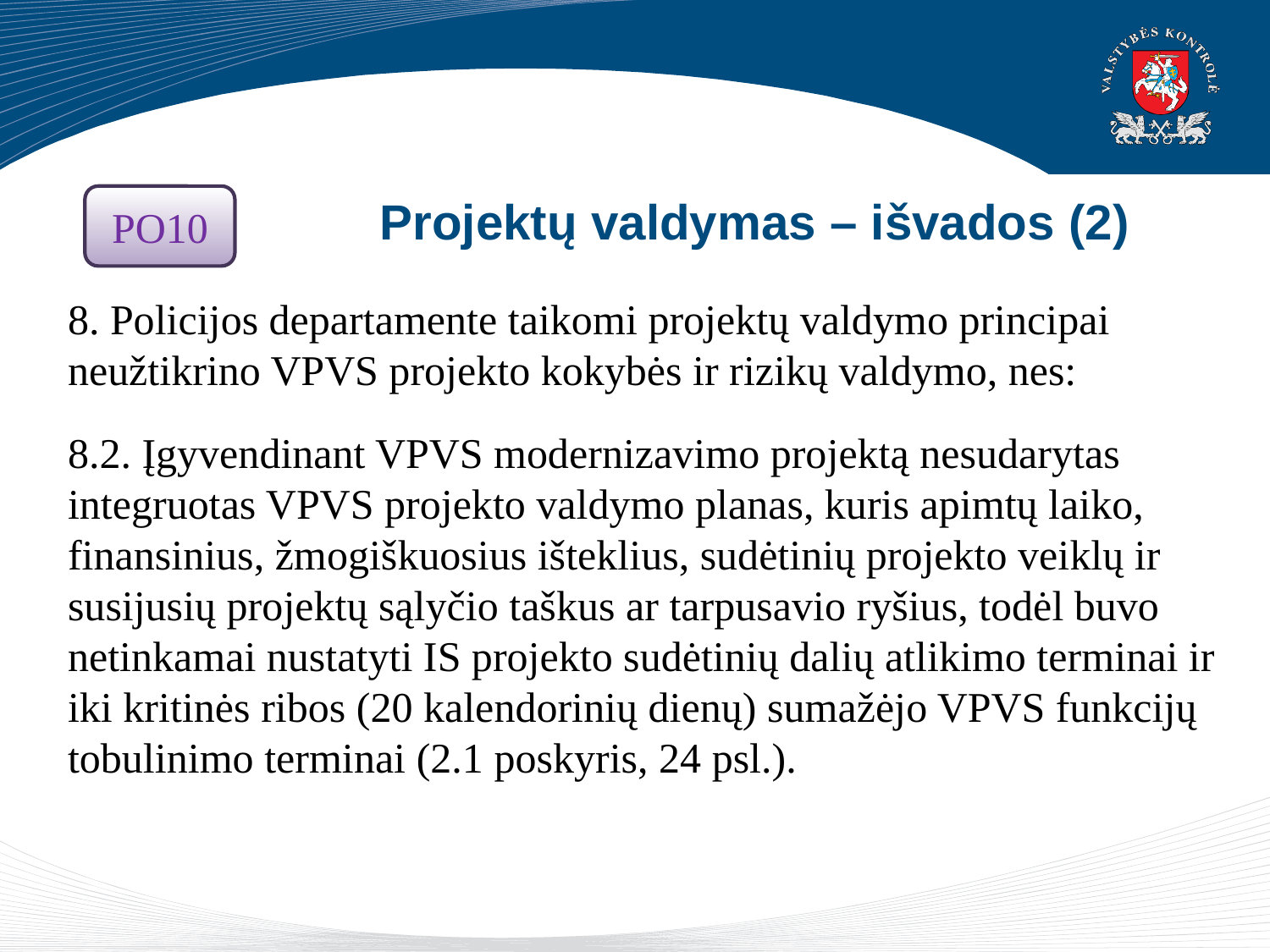

# Projektų valdymas – išvados (2)
PO10
8. Policijos departamente taikomi projektų valdymo principai neužtikrino VPVS projekto kokybės ir rizikų valdymo, nes:
8.2. Įgyvendinant VPVS modernizavimo projektą nesudarytas integruotas VPVS projekto valdymo planas, kuris apimtų laiko, finansinius, žmogiškuosius išteklius, sudėtinių projekto veiklų ir susijusių projektų sąlyčio taškus ar tarpusavio ryšius, todėl buvo netinkamai nustatyti IS projekto sudėtinių dalių atlikimo terminai ir iki kritinės ribos (20 kalendorinių dienų) sumažėjo VPVS funkcijų tobulinimo terminai (2.1 poskyris, 24 psl.).